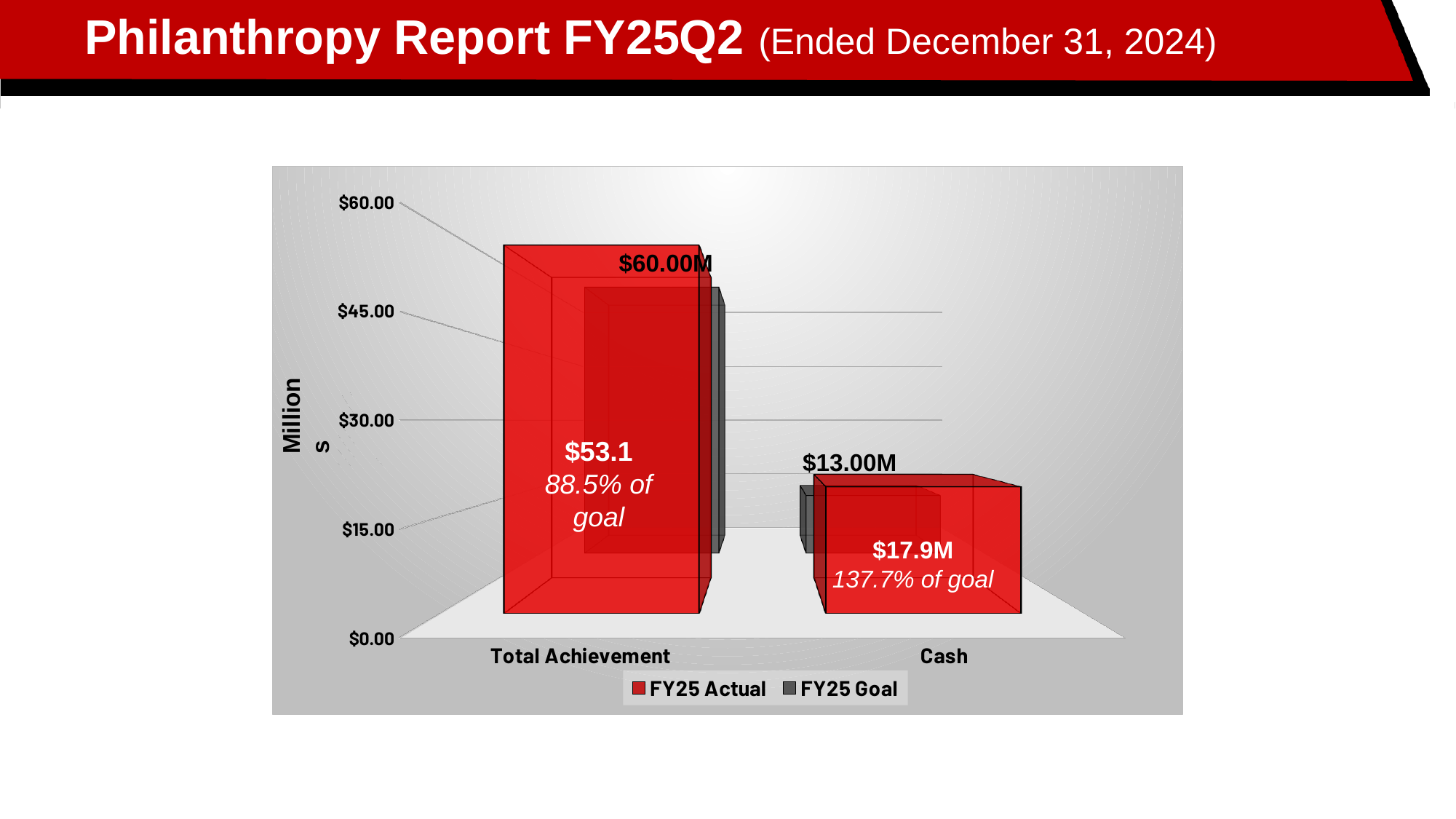

Philanthropy Report FY25Q2 (Ended December 31, 2024)

[unsupported chart]

$60.00M
$32.00M
Millions
Millions
$53.1
88.5% of goal
$13.00M
$13.00M
$5.92M
18.5% of goal
$2.22M
17.0% of goal
$17.9M
137.7% of goal